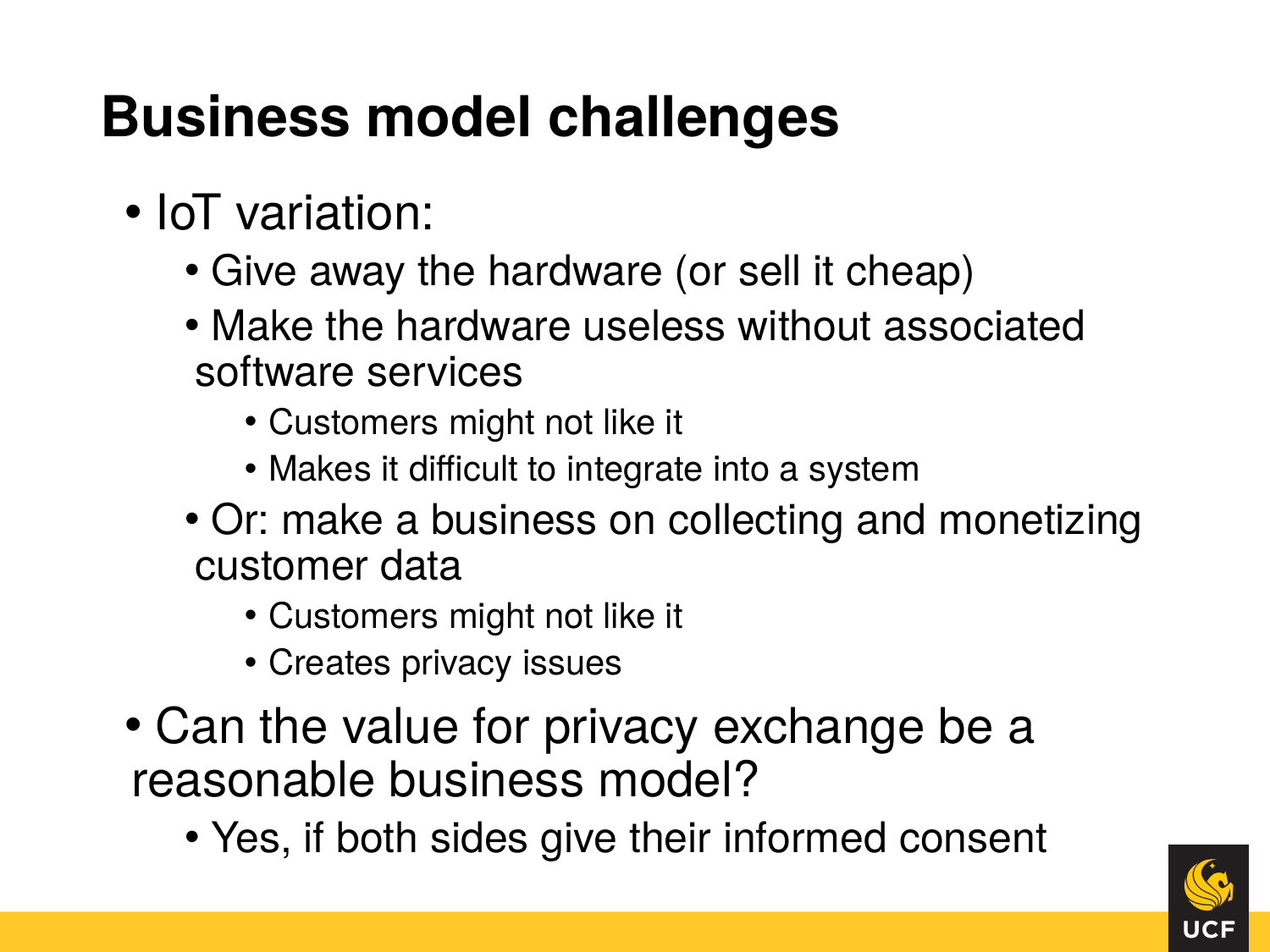

# Business model challenges
 IoT variation:
 Give away the hardware (or sell it cheap)
 Make the hardware useless without associated software services
 Customers might not like it
 Makes it difficult to integrate into a system
 Or: make a business on collecting and monetizing customer data
 Customers might not like it
 Creates privacy issues
 Can the value for privacy exchange be a reasonable business model?
 Yes, if both sides give their informed consent